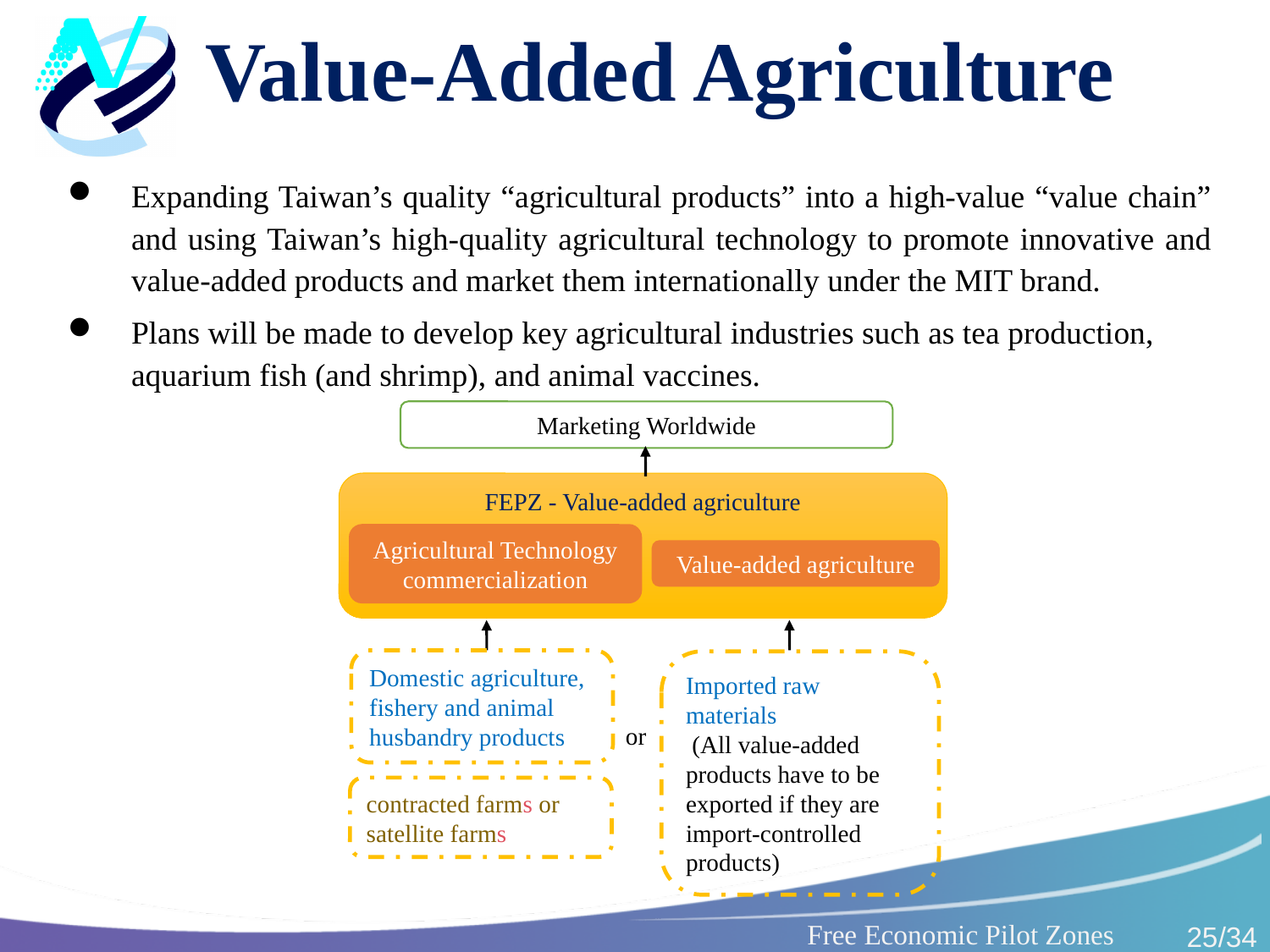

# Value-Added Agriculture
Expanding Taiwan’s quality “agricultural products” into a high-value “value chain” and using Taiwan’s high-quality agricultural technology to promote innovative and value-added products and market them internationally under the MIT brand.
Plans will be made to develop key agricultural industries such as tea production, aquarium fish (and shrimp), and animal vaccines.
Marketing Worldwide
FEPZ - Value-added agriculture

Agricultural Technology commercialization
Value-added agriculture
Domestic agriculture, fishery and animal husbandry products
Imported raw materials
 (All value-added products have to be exported if they are import-controlled products)
or
contracted farms or satellite farms